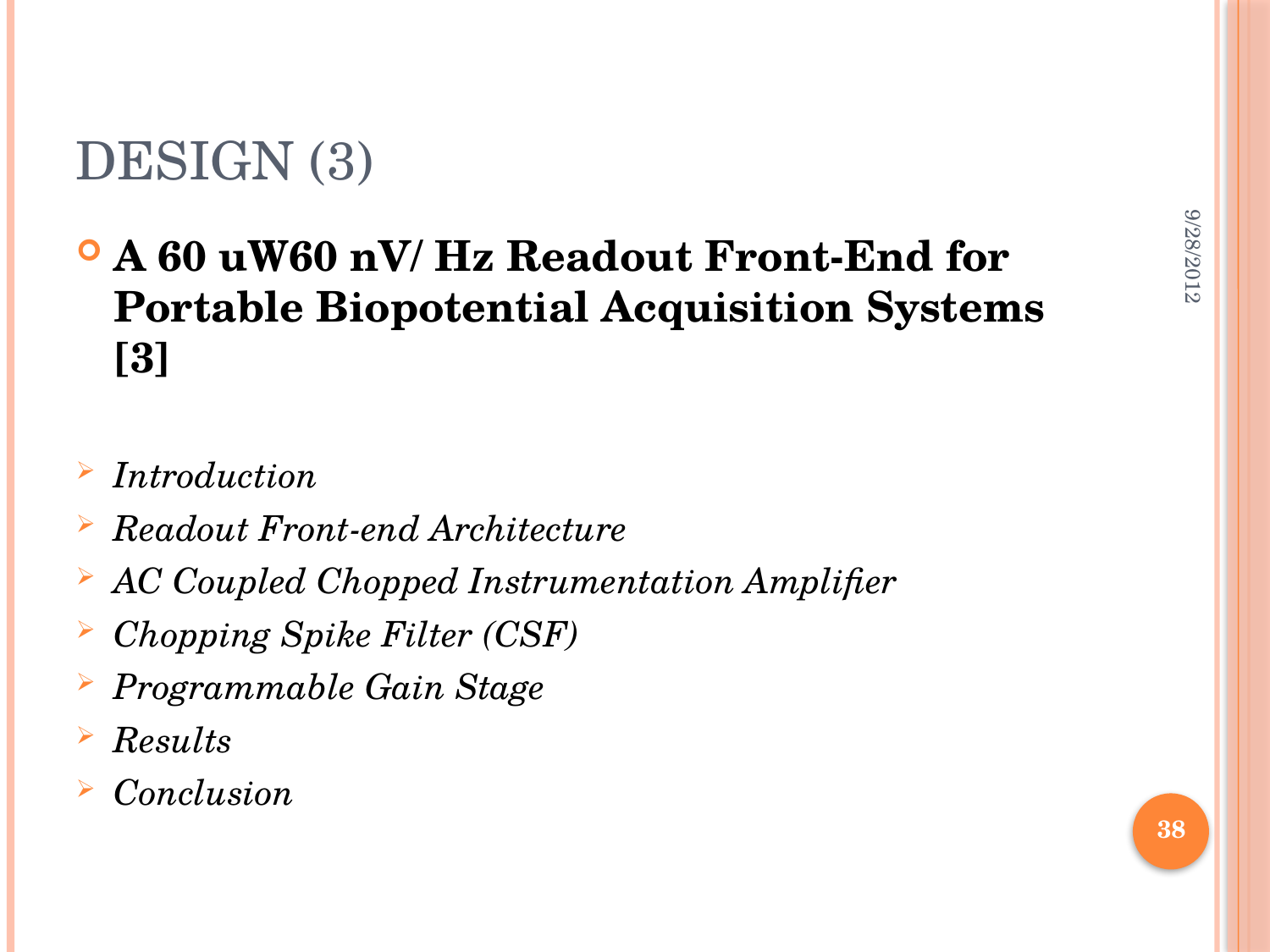

# DESIGN (3)
9/28/2012
A 60 uW60 nV/ Hz Readout Front-End for Portable Biopotential Acquisition Systems [3]

Introduction
Readout Front-end Architecture
AC Coupled Chopped Instrumentation Amplifier
Chopping Spike Filter (CSF)
Programmable Gain Stage
Results
Conclusion
38